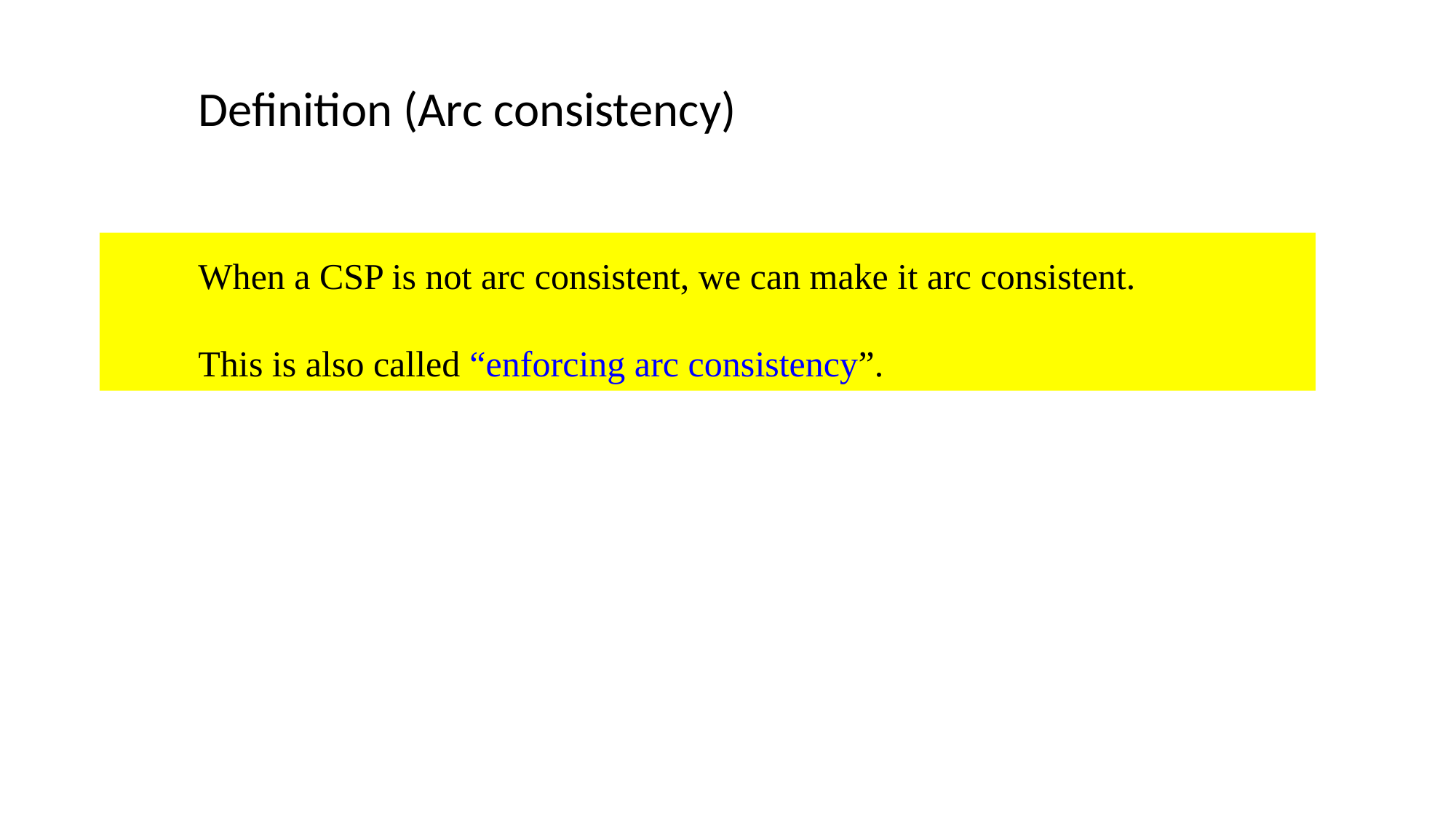

# Definition (Arc consistency)

When a CSP is not arc consistent, we can make it arc consistent.

This is also called “enforcing arc consistency”.